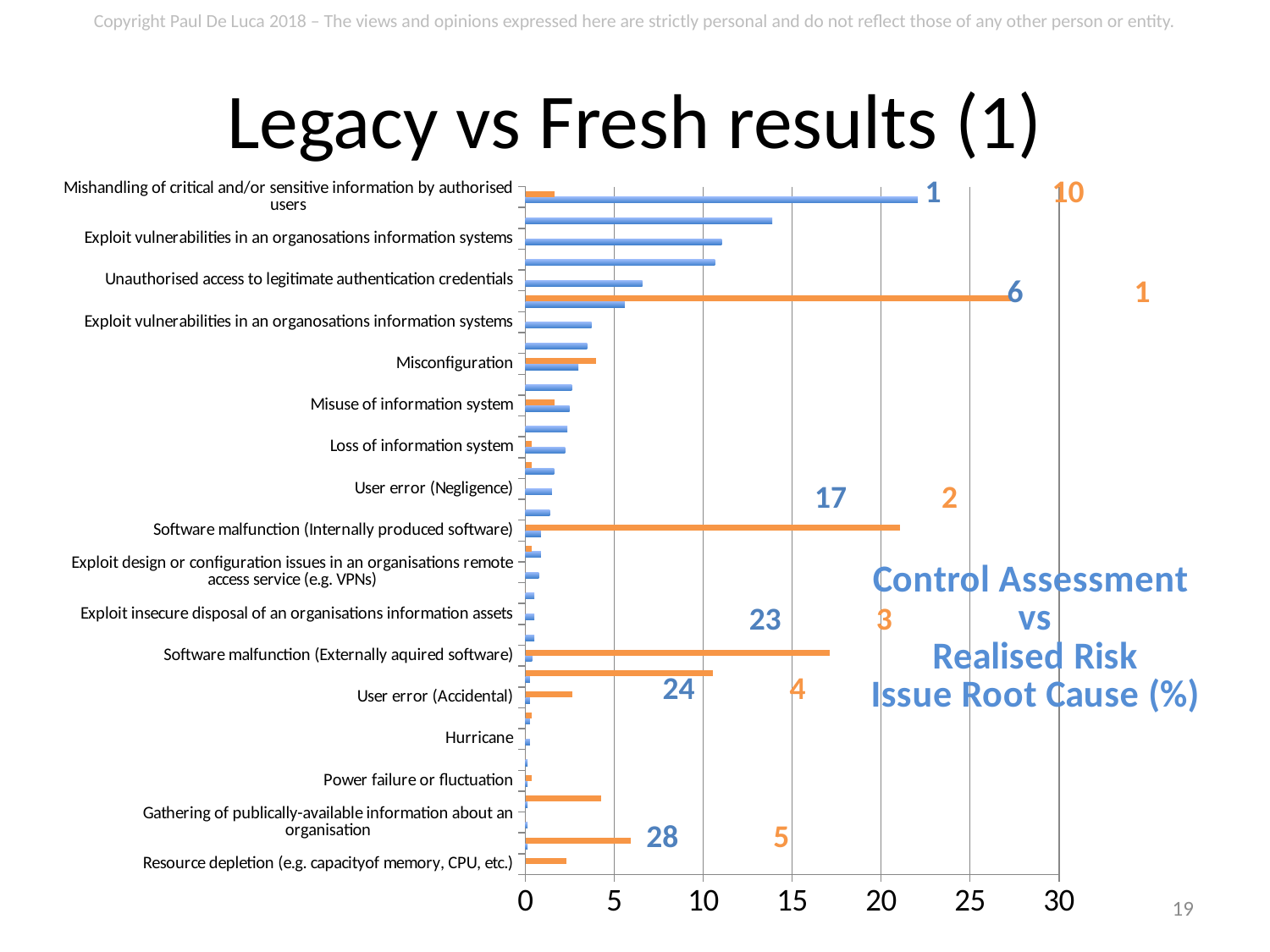

# Legacy vs Fresh results (1)
1	10

### Chart: Control Assessment
vs
Realised Risk
Issue Root Cause (%)

| Category | Control Assessment Issue Root Cause (%) | Realised risk Issue Root Cause (%) |
|---|---|---|
| Resource depletion (e.g. capacityof memory, CPU, etc.) | 0.0 | 2.302631578947368 |
| Hardware malfunction or failure | 0.123915737298637 | 5.921052631578947 |
| Gathering of publically-available information about an organisation | 0.123915737298637 | 0.0 |
| Damage to or Loss of external connections | 0.123915737298637 | 4.27631578947369 |
| Power failure or fluctuation | 0.123915737298637 | 0.328947368421053 |
| Introducing unauthorised code into applications or software | 0.123915737298637 | 0.0 |
| Hurricane | 0.247831474597274 | 0.0 |
| Interpersonal manipulation | 0.247831474597274 | 0.328947368421053 |
| User error (Accidental) | 0.247831474597274 | 2.631578947368421 |
| Maintenance error | 0.247831474597274 | 10.52631578947368 |
| Software malfunction (Externally aquired software) | 0.371747211895911 | 17.10526315789474 |
| Failure of environmental control system | 0.495662949194548 | 0.0 |
| Exploit insecure disposal of an organisations information assets | 0.495662949194548 | 0.0 |
| Physical damage to or tampering with information systems | 0.495662949194548 | 0.0 |
| Exploit design or configuration issues in an organisations remote access service (e.g. VPNs) | 0.743494423791821 | 0.0 |
| Introduce malware to information systems | 0.867410161090458 | 0.328947368421053 |
| Software malfunction (Internally produced software) | 0.867410161090458 | 21.05263157894723 |
| Blank (unresolved root cause) | 1.363073110285006 | 0.0 |
| User error (Negligence) | 1.486988847583643 | 0.0 |
| Conduct Denial of Service (DoS) Attack | 1.61090458488228 | 0.328947368421053 |
| Loss of information system | 2.230483271375465 | 0.328947368421053 |
| Exploit poorly-designed network architecture | 2.354399008674101 | 0.0 |
| Misuse of information system | 2.478314745972738 | 1.644736842105263 |
| Unauthorised physical access to information system | 2.602230483271375 | 0.0 |
| Misconfiguration | 2.973977695167286 | 3.947368421052631 |
| Unauthorised monitoring and/or modification of communications | 3.469640644361834 | 0.0 |
| Exploit vulnerabilities in an organosations information systems | 3.717472118959108 | 0.0 |
| Undesirable effects of change | 5.57620817843866 | 27.30263157894723 |
| Unauthorised access to legitimate authentication credentials | 6.56753407682772 | 0.0 |
| Theft of information systems | 10.65675340768278 | 0.0 |
| Exploit vulnerabilities in an organosations information systems | 11.0285006195787 | 0.0 |
| Exploit misconfigured information systems | 13.87856257744734 | 0.0 |
| Mishandling of critical and/or sensitive information by authorised users | 22.05700123915737 | 1.644736842105263 |
6	1
17	2
23	3
24	4
28	5
19